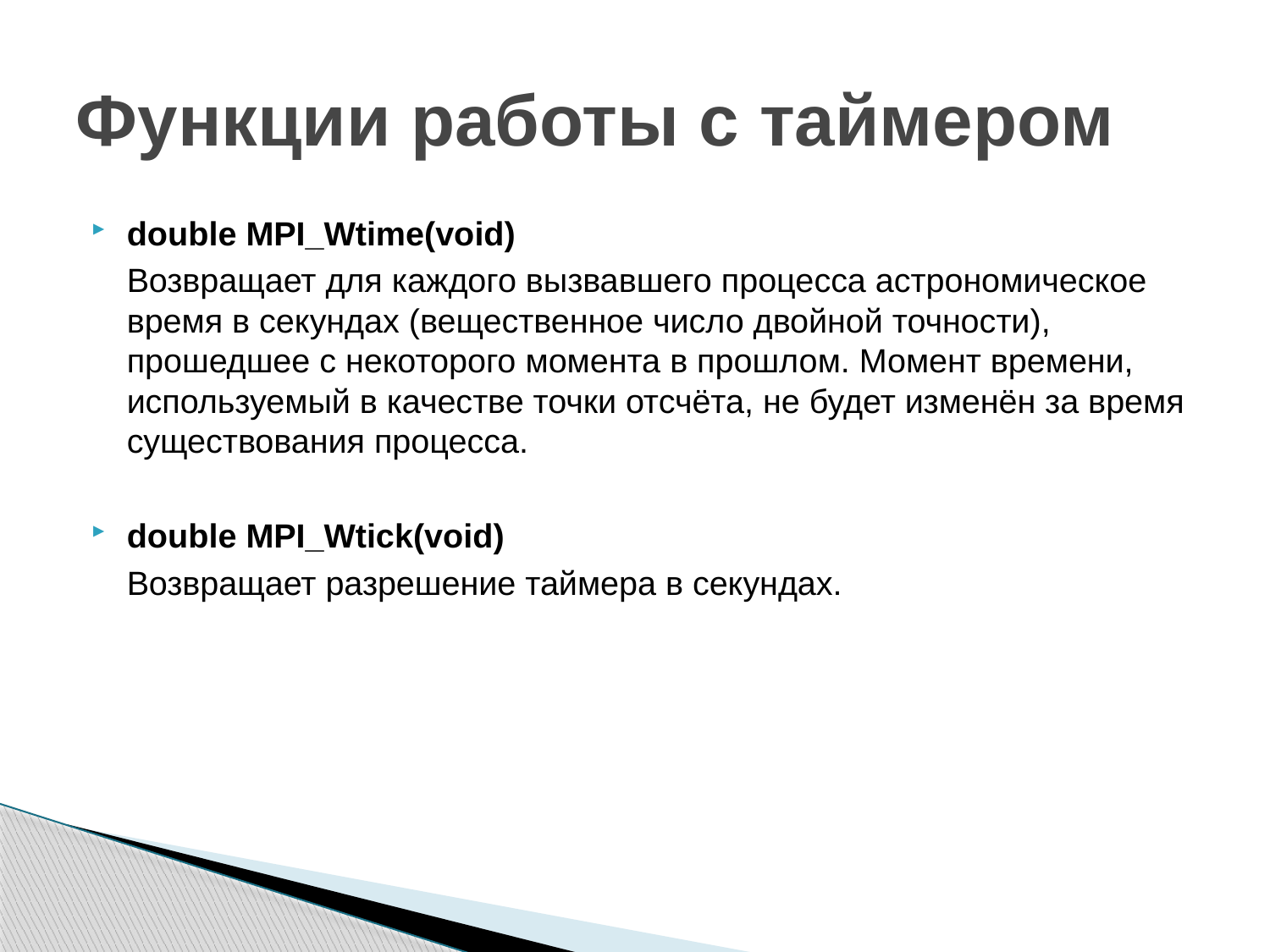

# Функции работы с таймером
double MPI_Wtime(void)
	Возвращает для каждого вызвавшего процесса астрономическое время в секундах (вещественное число двойной точности), прошедшее с некоторого момента в прошлом. Момент времени, используемый в качестве точки отсчёта, не будет изменён за время существования процесса.

double MPI_Wtick(void)
	Возвращает разрешение таймера в секундах.